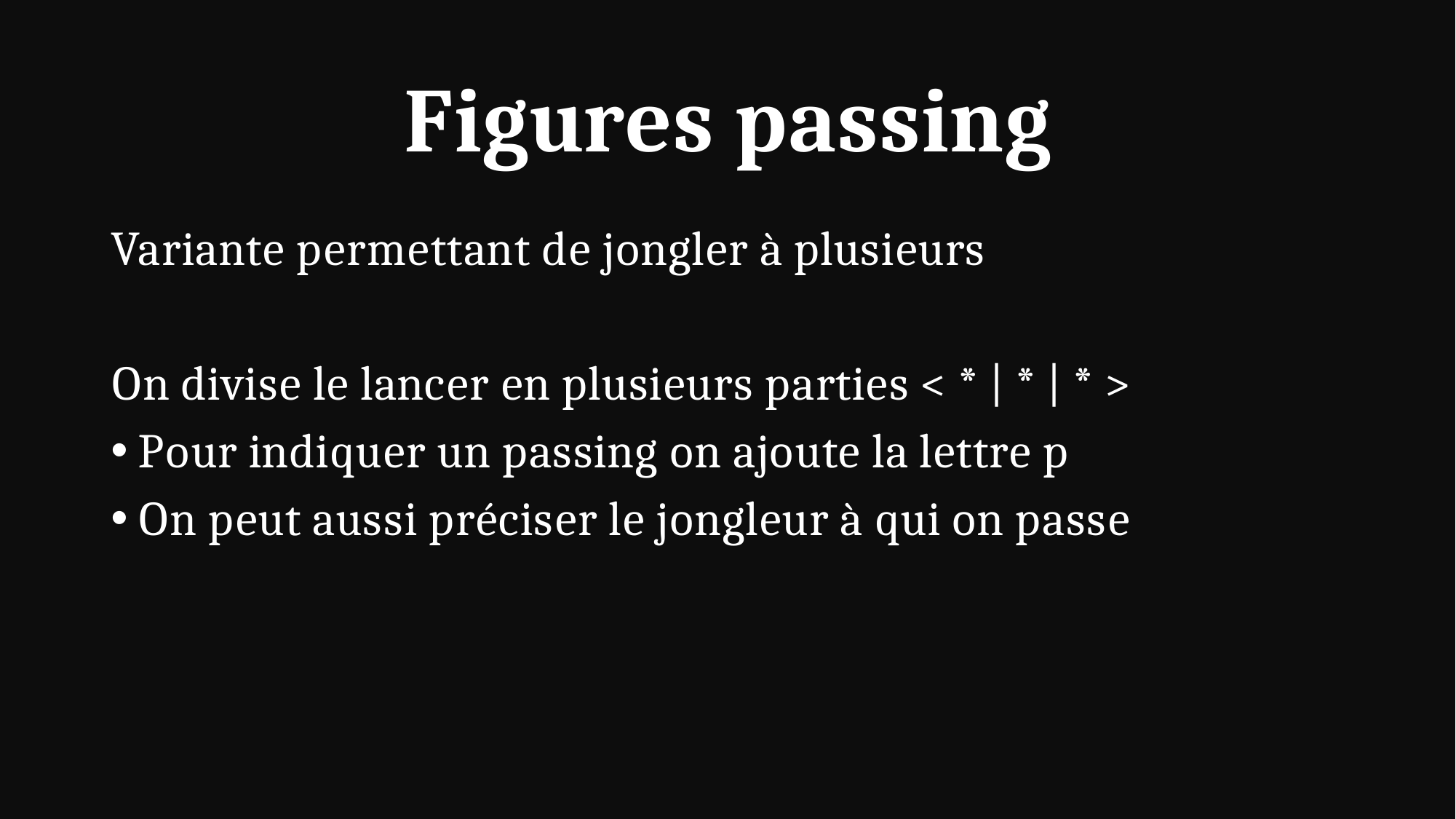

# Figures passing
Variante permettant de jongler à plusieurs

On divise le lancer en plusieurs parties < * | * | * >
Pour indiquer un passing on ajoute la lettre p
On peut aussi préciser le jongleur à qui on passe